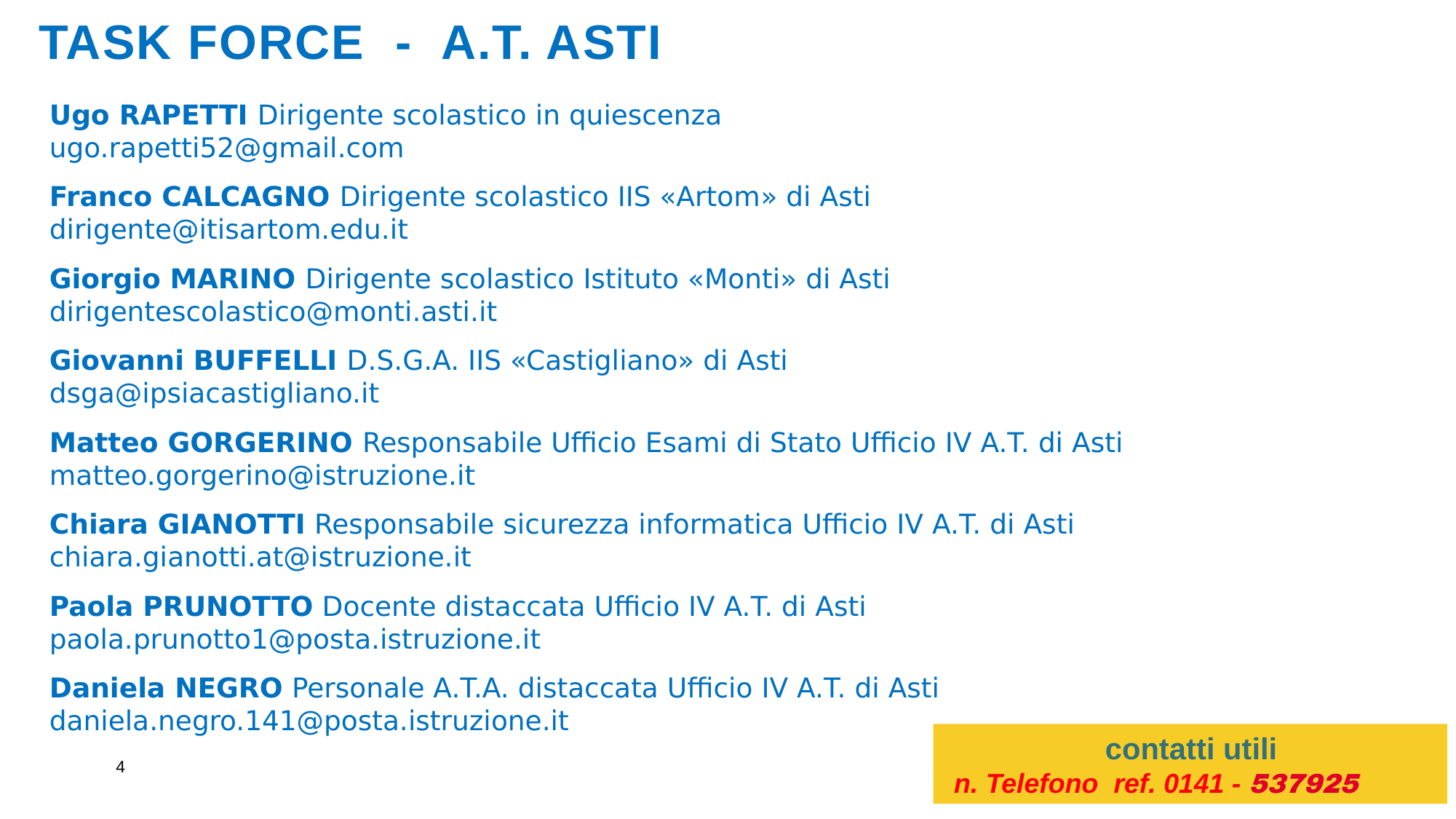

# TASK FORCE  -  A.T. ASTI
Ugo RAPETTI Dirigente scolastico in quiescenza
ugo.rapetti52@gmail.com

Franco CALCAGNO Dirigente scolastico IIS «Artom» di Asti
dirigente@itisartom.edu.it

Giorgio MARINO Dirigente scolastico Istituto «Monti» di Asti
dirigentescolastico@monti.asti.it

Giovanni BUFFELLI D.S.G.A. IIS «Castigliano» di Asti
dsga@ipsiacastigliano.it

Matteo GORGERINO Responsabile Ufficio Esami di Stato Ufficio IV A.T. di Asti  matteo.gorgerino@istruzione.it

Chiara GIANOTTI Responsabile sicurezza informatica Ufficio IV A.T. di Asti  chiara.gianotti.at@istruzione.it

Paola PRUNOTTO Docente distaccata Ufficio IV A.T. di Asti  paola.prunotto1@posta.istruzione.it

Daniela NEGRO Personale A.T.A. distaccata Ufficio IV A.T. di Asti  daniela.negro.141@posta.istruzione.it

contatti utili
n. Telefono  ref. 0141 - 537925
4